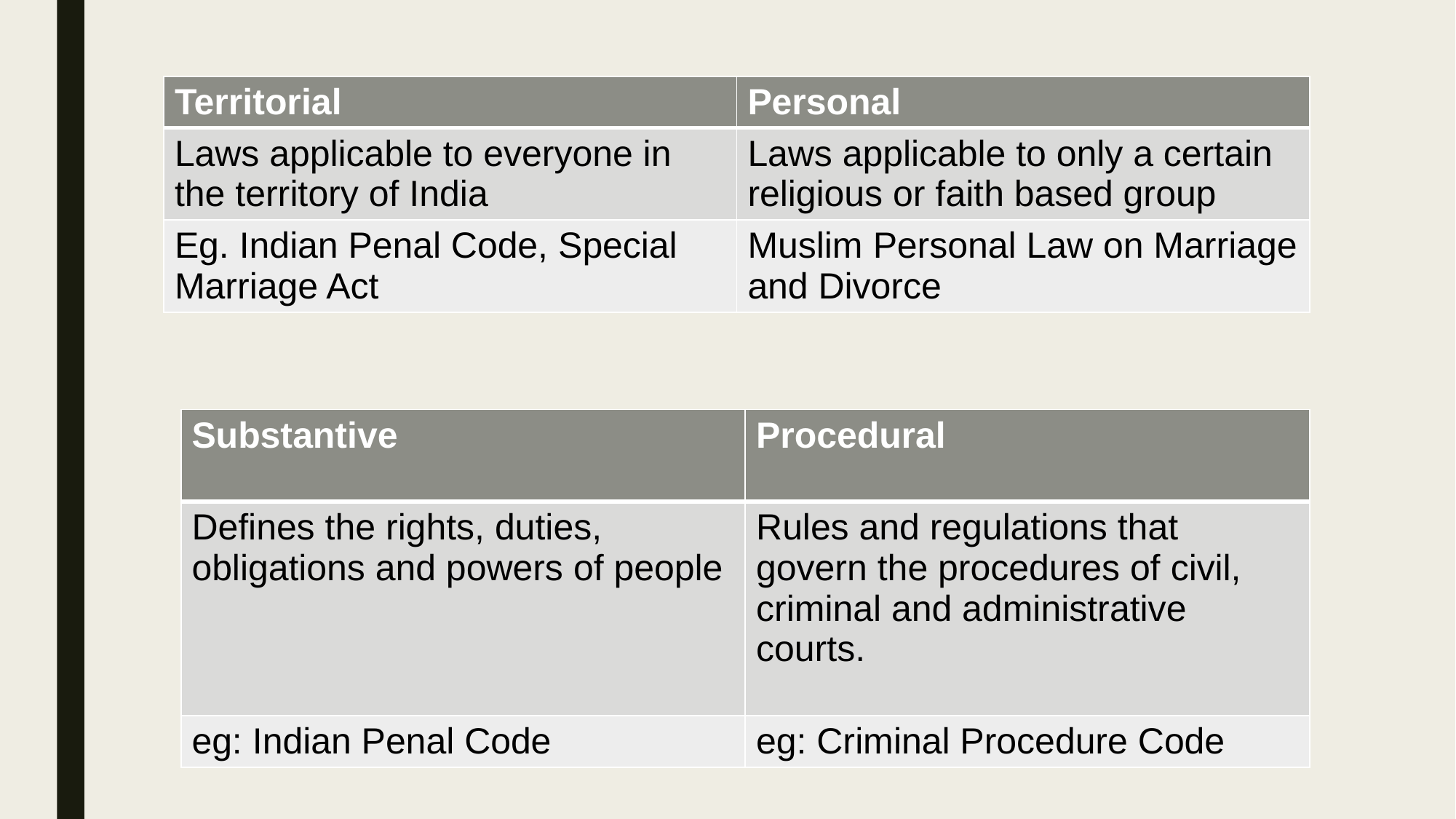

| Territorial | Personal |
| --- | --- |
| Laws applicable to everyone in the territory of India | Laws applicable to only a certain religious or faith based group |
| Eg. Indian Penal Code, Special Marriage Act | Muslim Personal Law on Marriage and Divorce |
| Substantive | Procedural |
| --- | --- |
| Defines the rights, duties, obligations and powers of people | Rules and regulations that govern the procedures of civil, criminal and administrative courts. |
| eg: Indian Penal Code | eg: Criminal Procedure Code |